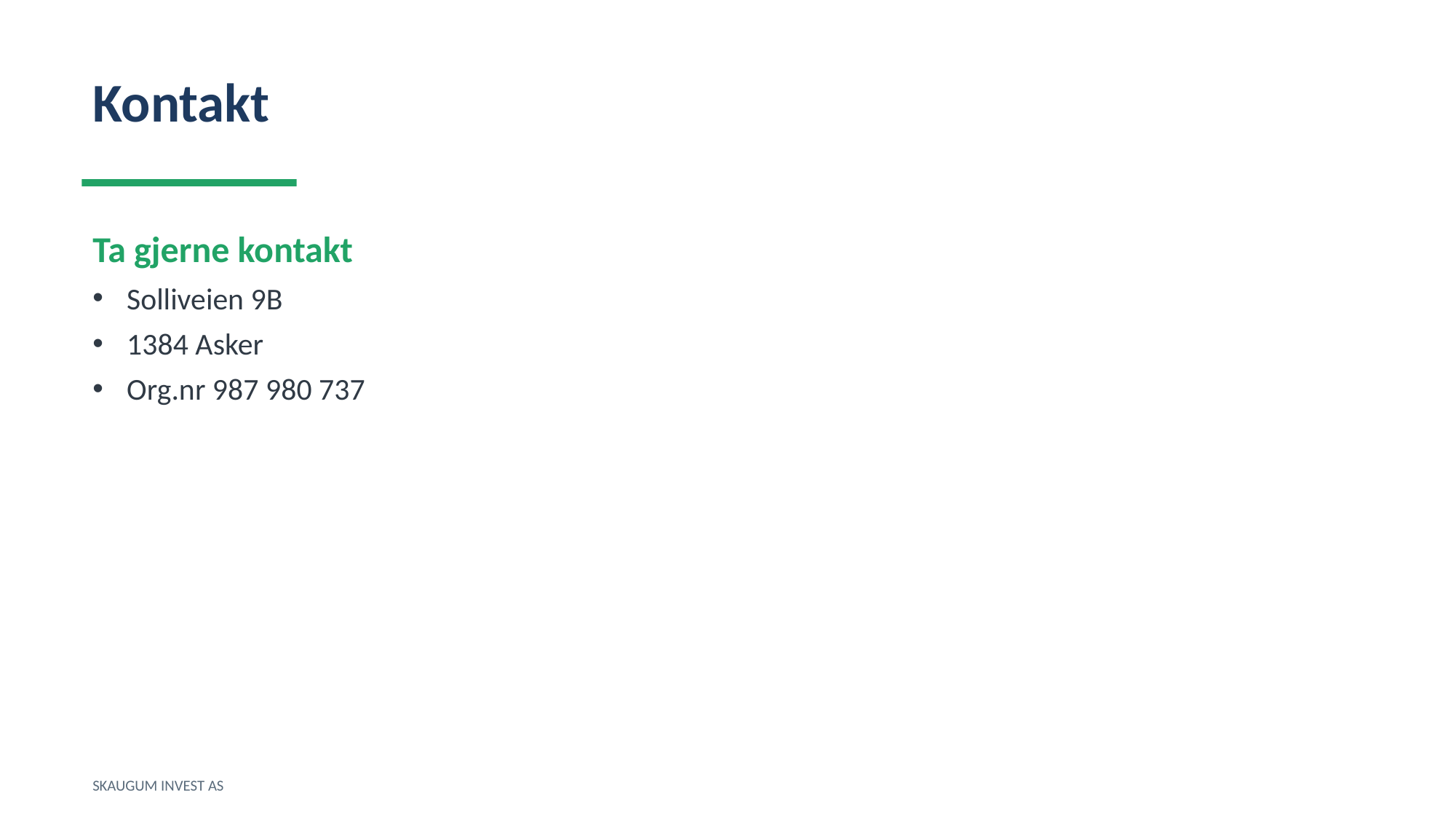

Kontakt

Ta gjerne kontakt
Solliveien 9B
1384 Asker
Org.nr 987 980 737
SKAUGUM INVEST AS